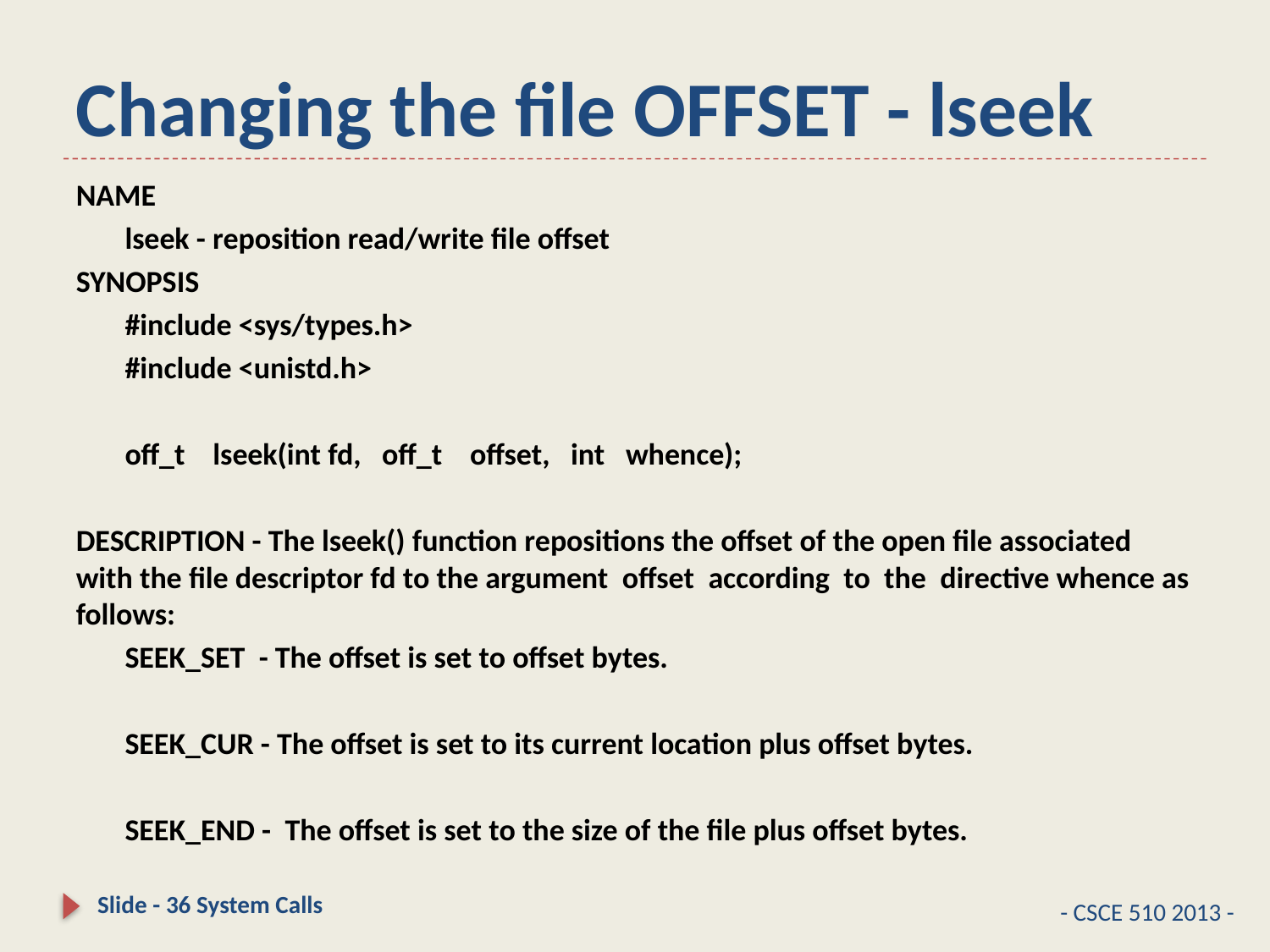

# Changing the file OFFSET - lseek
NAME
       lseek - reposition read/write file offset
SYNOPSIS
       #include <sys/types.h>
       #include <unistd.h>

       off_t    lseek(int fd,   off_t    offset,   int   whence);

DESCRIPTION - The lseek() function repositions the offset of the open file associated with the file descriptor fd to the argument  offset  according  to  the  directive whence as follows:
       SEEK_SET  - The offset is set to offset bytes.

       SEEK_CUR - The offset is set to its current location plus offset bytes.

       SEEK_END -  The offset is set to the size of the file plus offset bytes.

Slide - 36 System Calls
- CSCE 510 2013 -